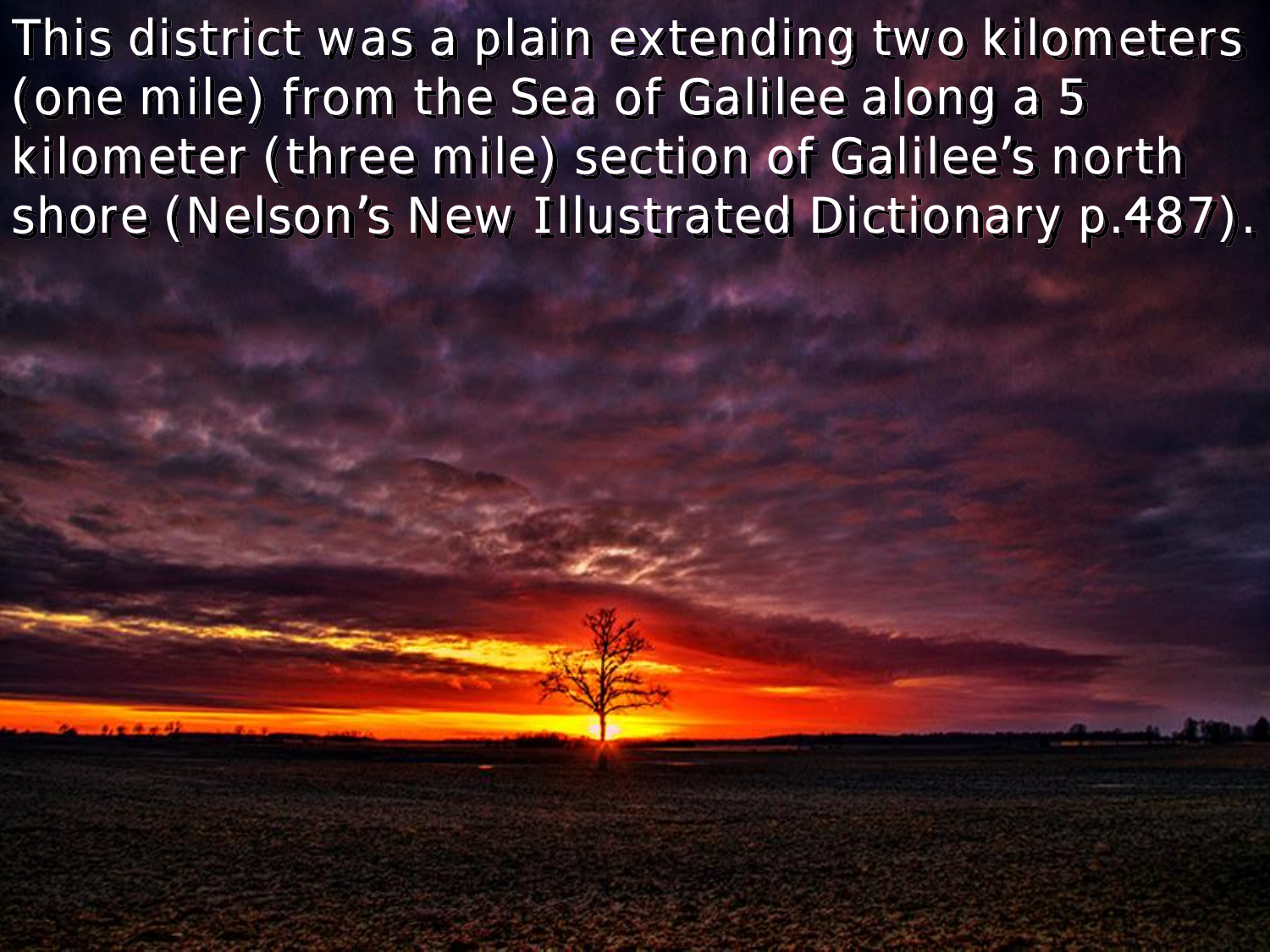

This district was a plain extending two kilometers (one mile) from the Sea of Galilee along a 5 kilometer (three mile) section of Galilee’s north shore (Nelson’s New Illustrated Dictionary p.487).